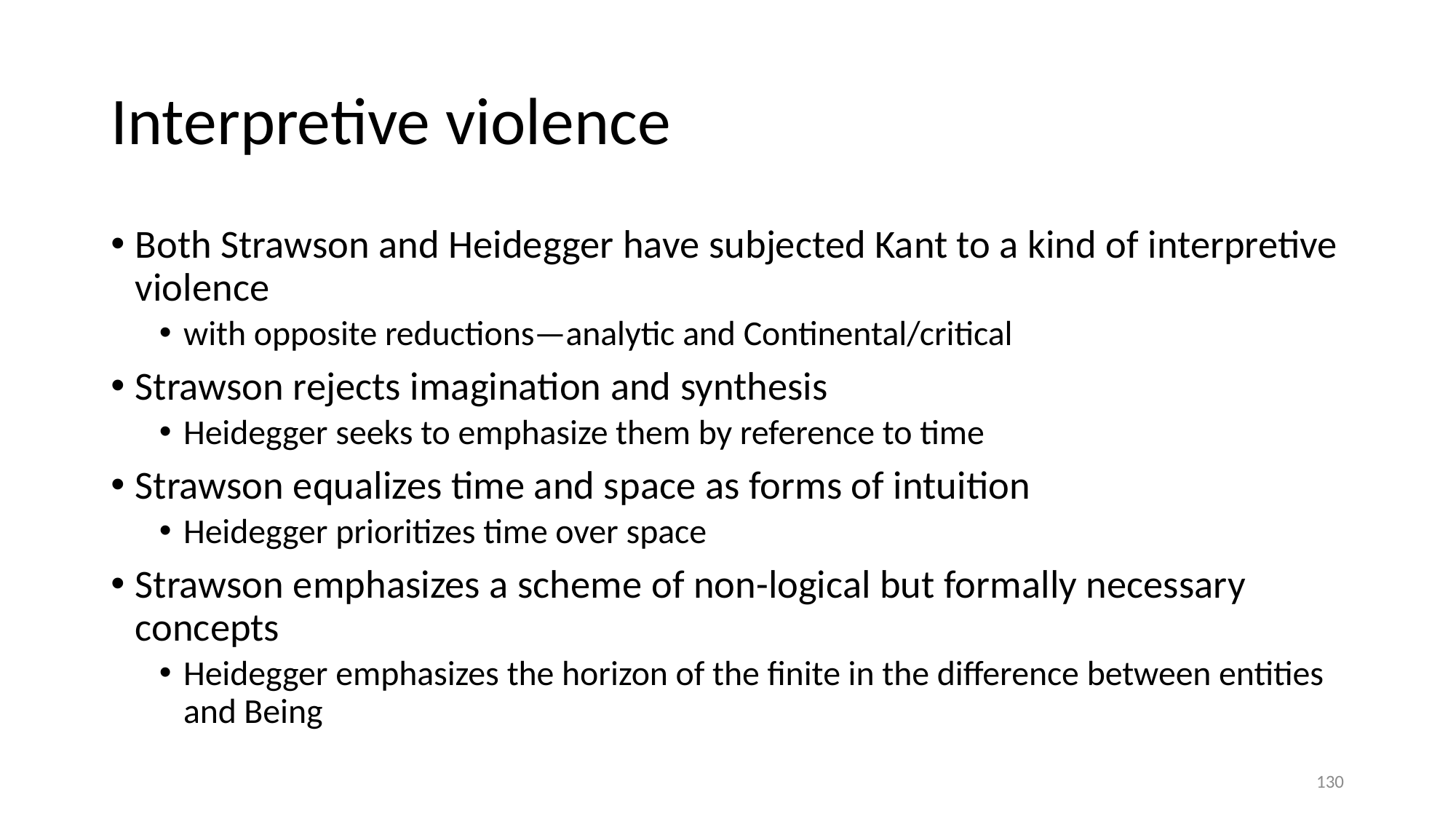

# Interpretive violence
Both Strawson and Heidegger have subjected Kant to a kind of interpretive violence
with opposite reductions—analytic and Continental/critical
Strawson rejects imagination and synthesis
Heidegger seeks to emphasize them by reference to time
Strawson equalizes time and space as forms of intuition
Heidegger prioritizes time over space
Strawson emphasizes a scheme of non-logical but formally necessary concepts
Heidegger emphasizes the horizon of the finite in the difference between entities and Being
130